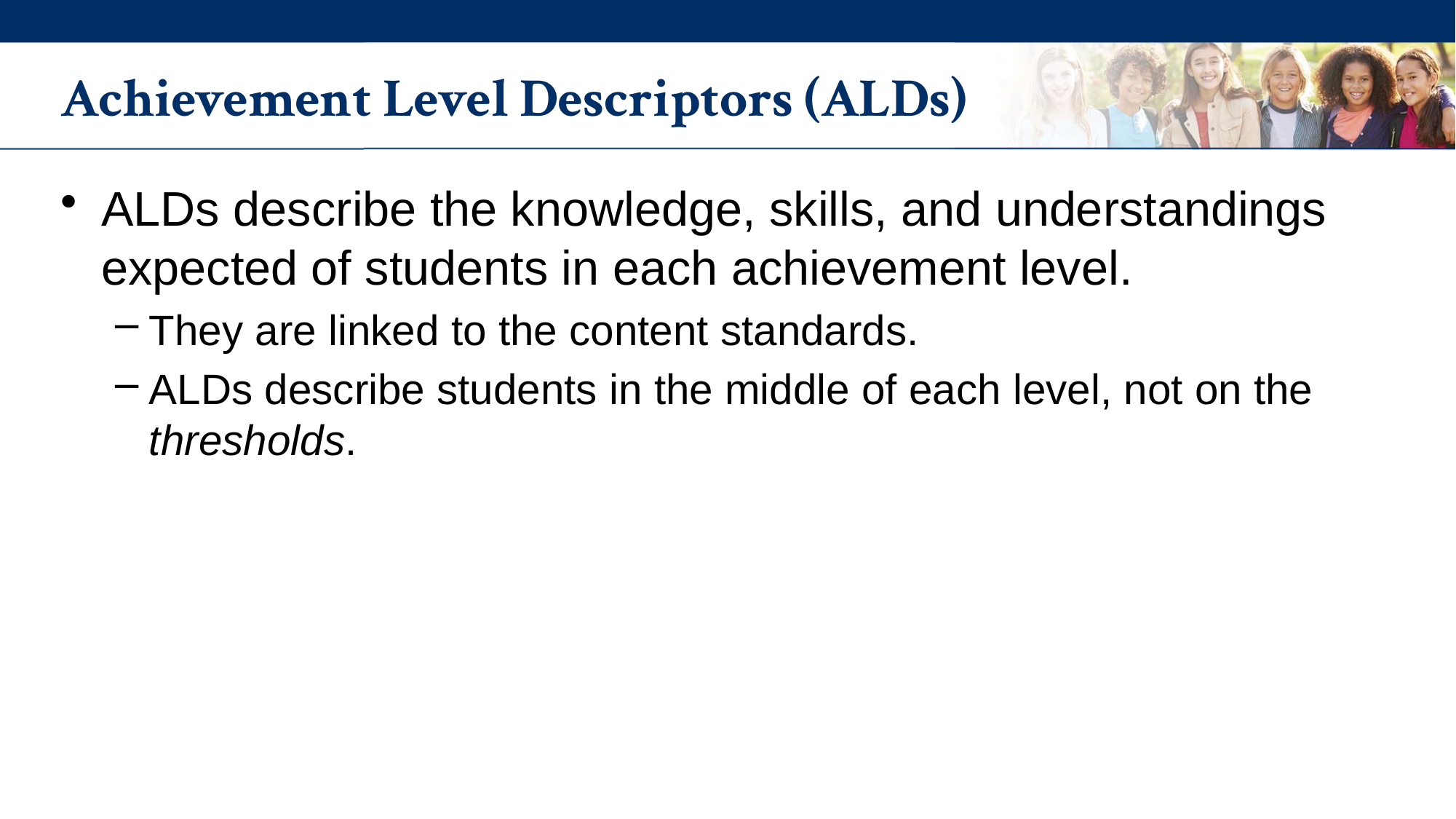

# Achievement Level Descriptors (ALDs)
ALDs describe the knowledge, skills, and understandings expected of students in each achievement level.
They are linked to the content standards.
ALDs describe students in the middle of each level, not on the thresholds.